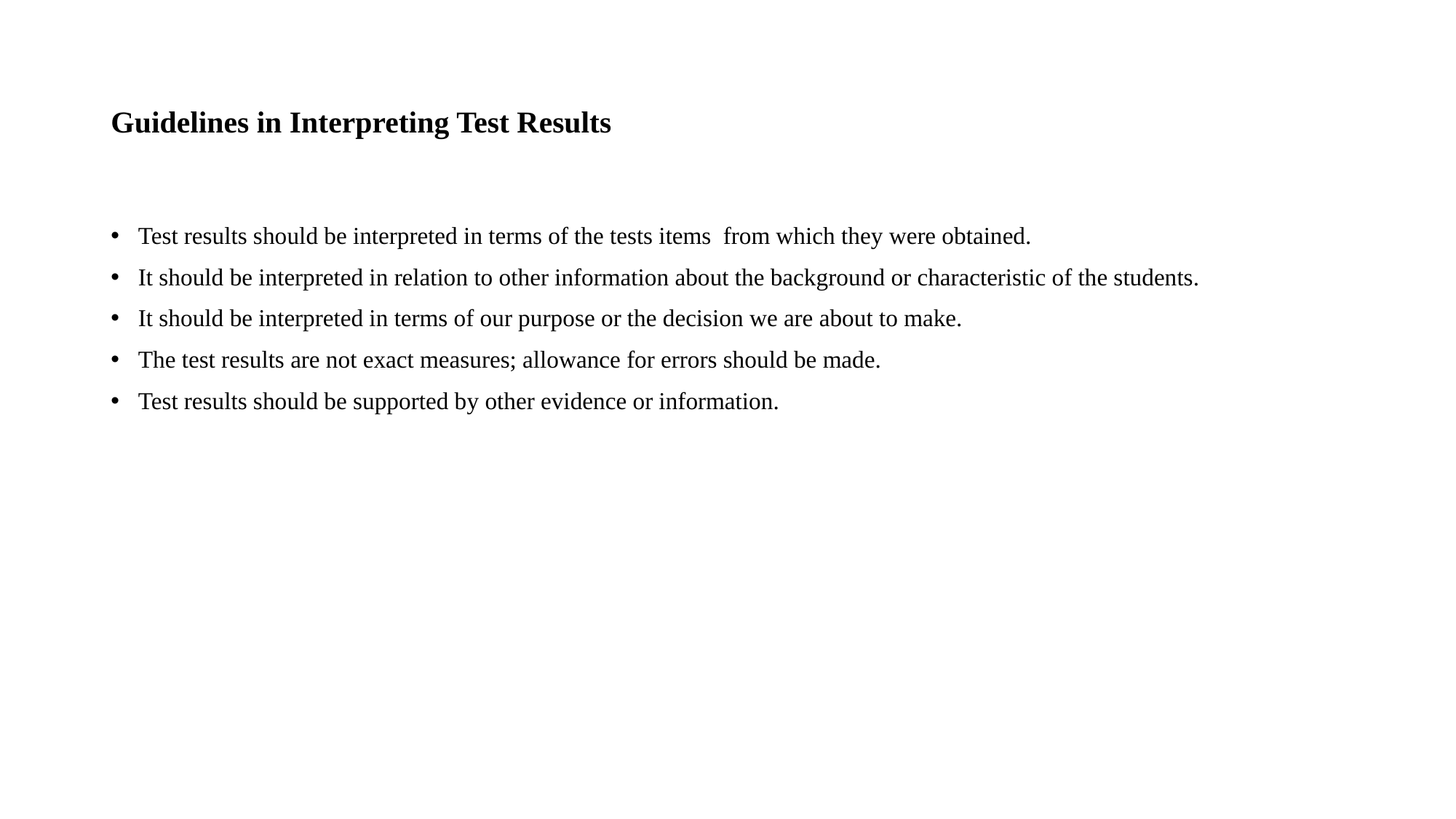

# Guidelines in Interpreting Test Results
Test results should be interpreted in terms of the tests items  from which they were obtained.
It should be interpreted in relation to other information about the background or characteristic of the students.
It should be interpreted in terms of our purpose or the decision we are about to make.
The test results are not exact measures; allowance for errors should be made.
Test results should be supported by other evidence or information.